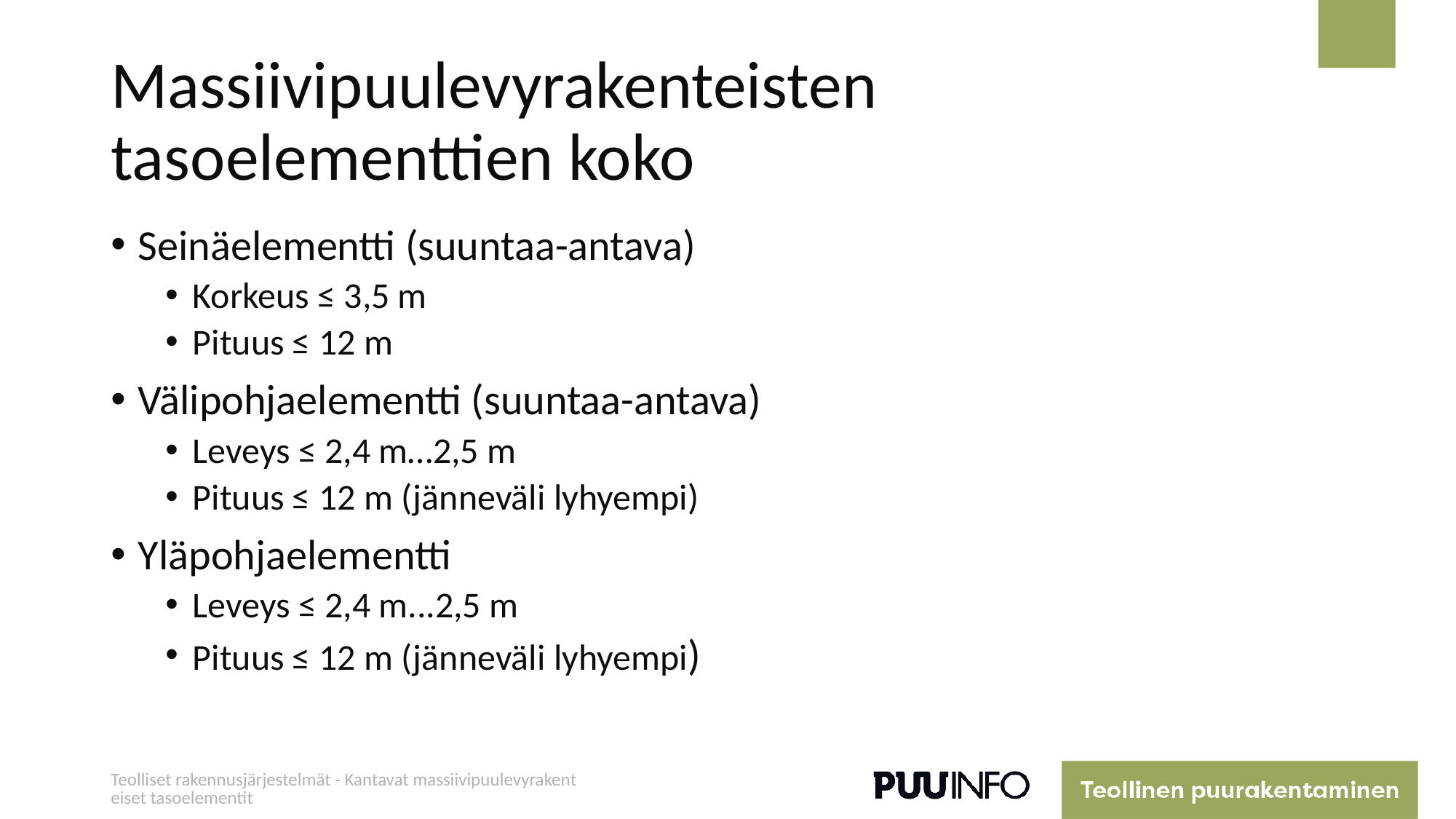

# Massiivipuulevyrakenteisten   tasoelementtien koko
Seinäelementti (suuntaa-antava)
Korkeus ≤ 3,5 m
Pituus ≤ 12 m
Välipohjaelementti (suuntaa-antava)
Leveys ≤ 2,4 m…2,5 m
Pituus ≤ 12 m (jänneväli lyhyempi)
Yläpohjaelementti
Leveys ≤ 2,4 m...2,5 m
Pituus ≤ 12 m (jänneväli lyhyempi)
Teolliset rakennusjärjestelmät - Kantavat massiivipuulevyrakenteiset tasoelementit